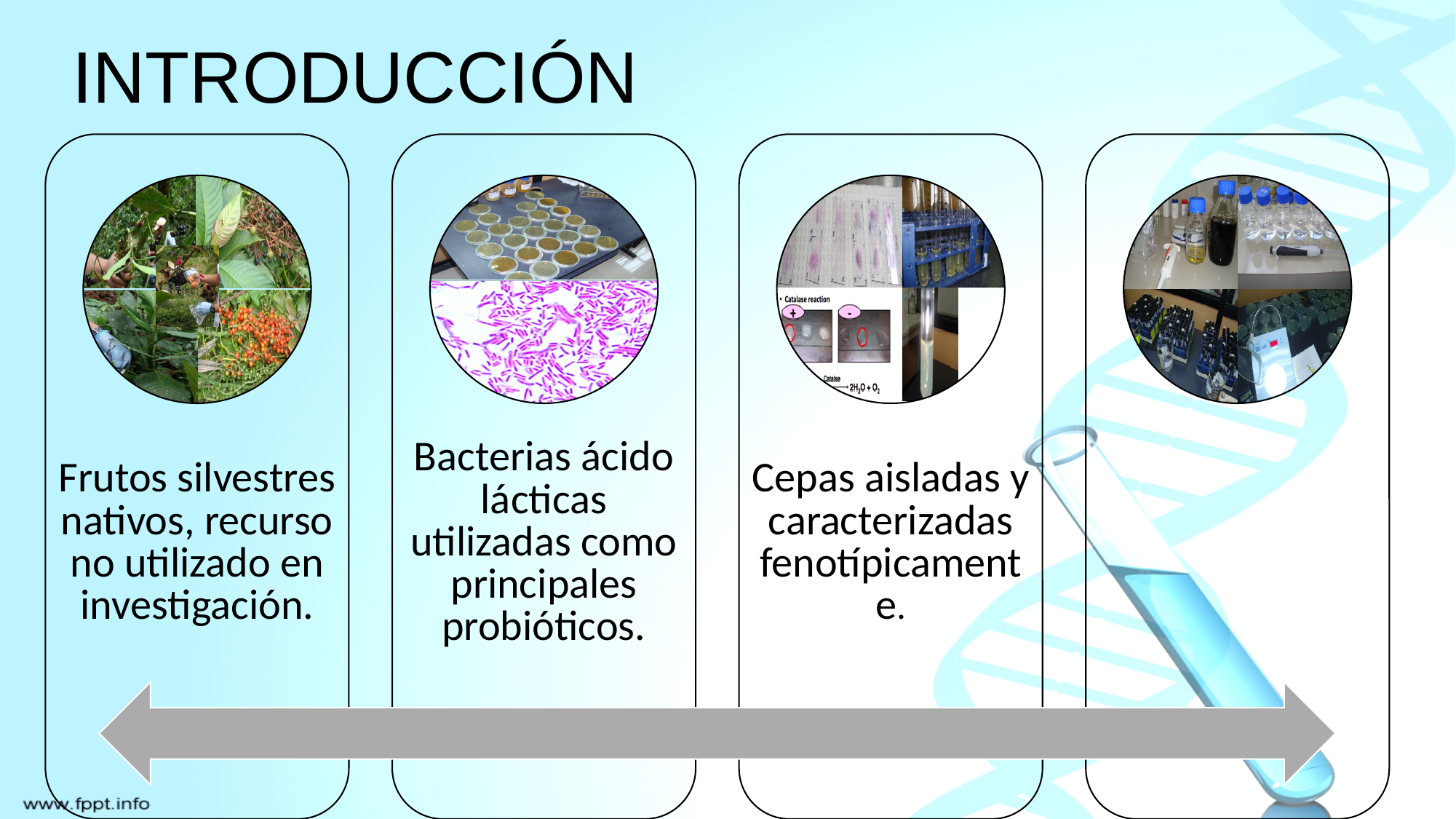

# INTRODUCCIÓN
Frutos silvestres nativos, recurso no utilizado en investigación.
Bacterias ácido lácticas utilizadas como principales probióticos.
Cepas aisladas y caracterizadas fenotípicamente.